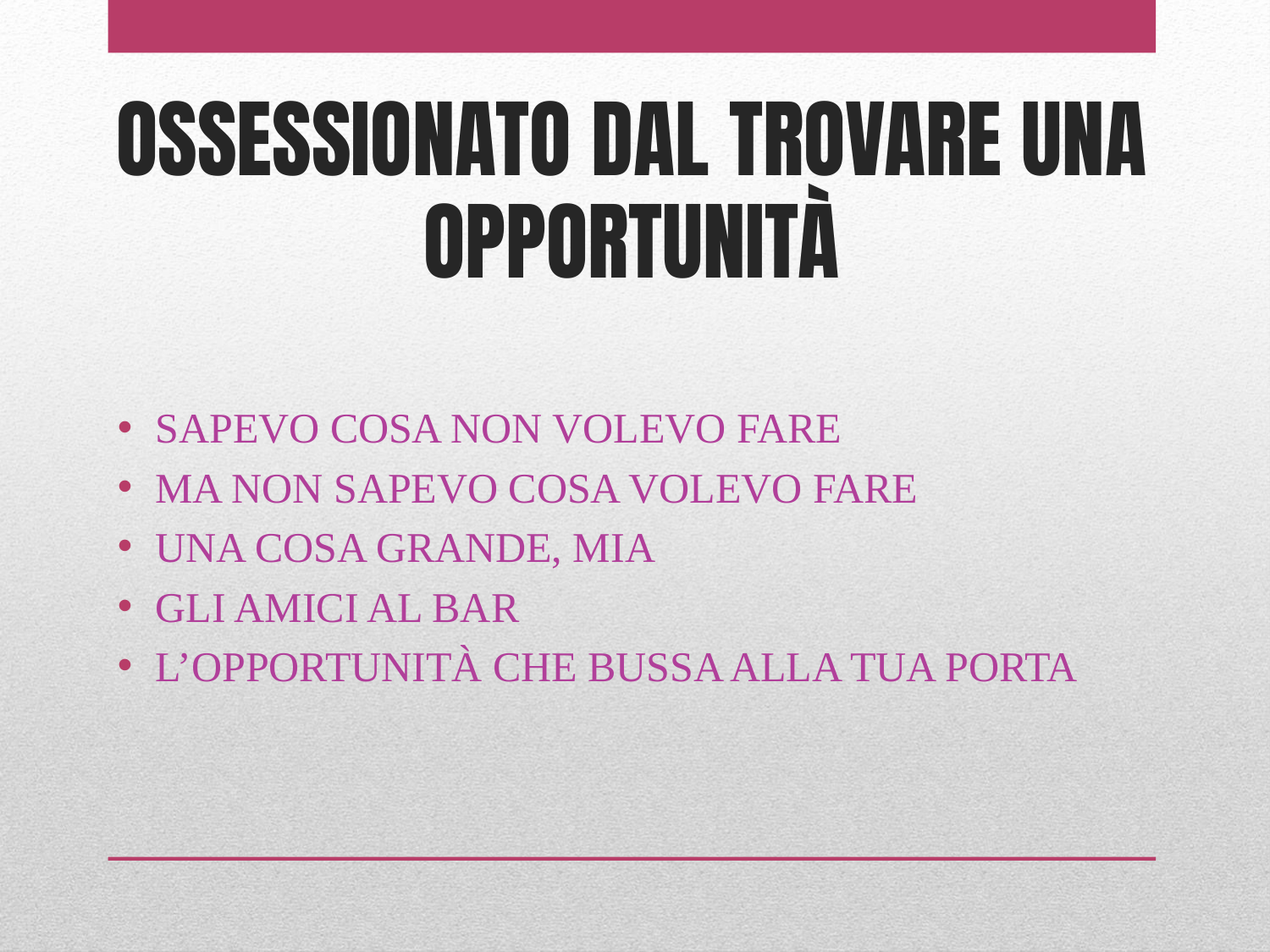

# OSSESSIONATO DAL TROVARE UNA OPPORTUNITÀ
SAPEVO COSA NON VOLEVO FARE
MA NON SAPEVO COSA VOLEVO FARE
UNA COSA GRANDE, MIA
GLI AMICI AL BAR
L’OPPORTUNITÀ CHE BUSSA ALLA TUA PORTA